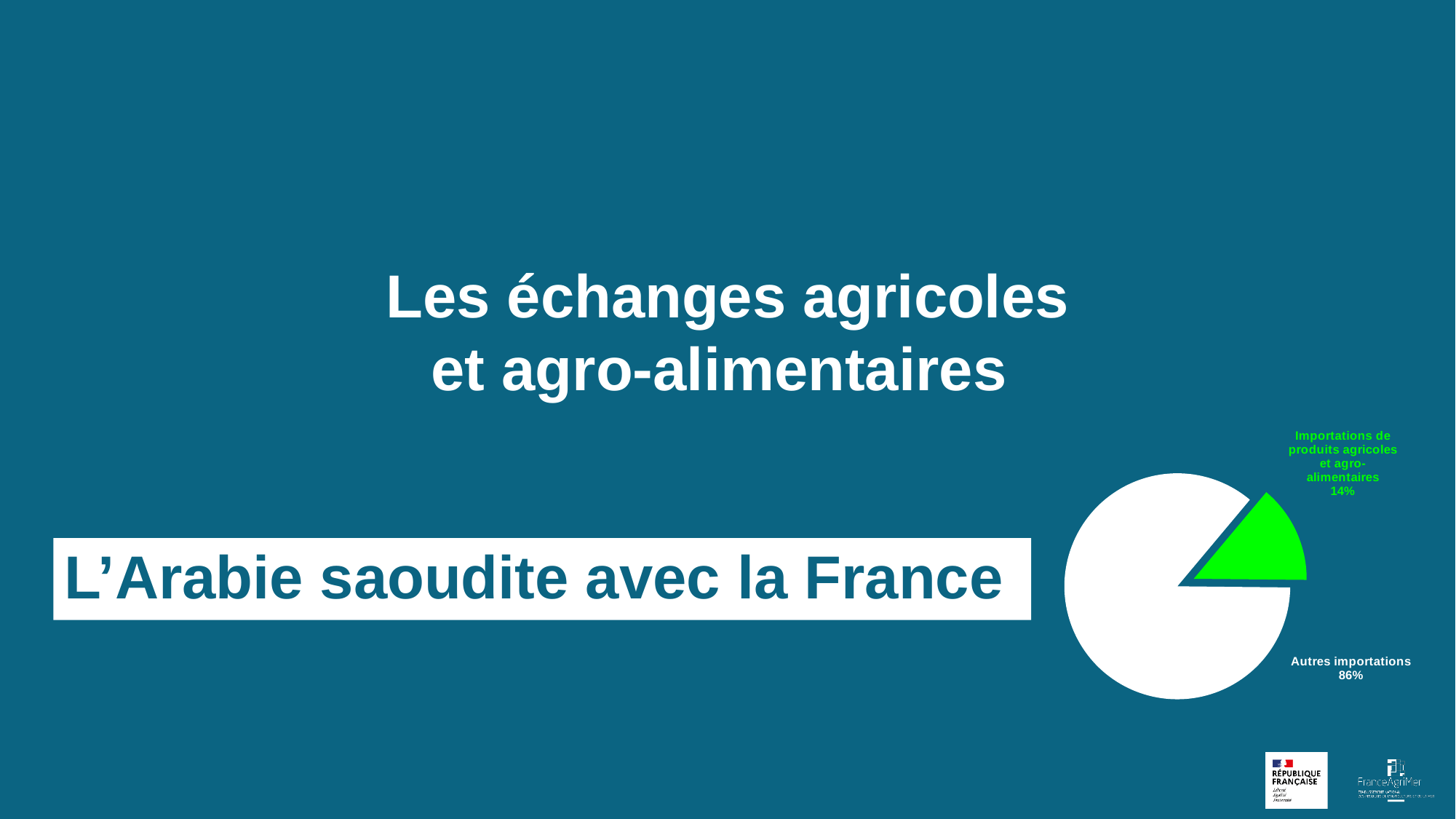

### Chart

| Category | 2015 | 2016 | 2017 | 2018 | 2019 | 2020 | 2021 | 2022 | 2023 | 2024 |
|---|---|---|---|---|---|---|---|---|---|---|
| Produits agricoles et agro-alimentaires | 0.14053582940263268 | 0.16179484961881616 | 0.15385394061833457 | 0.15546597534723652 | 0.13576246929016408 | 0.1586879927060742 | 0.14409680745102782 | 0.15416201429740328 | 0.13085148053429363 | 0.128035988349378 |
| Autres | 0.8594641705973673 | 0.8382051503811838 | 0.8461460593816654 | 0.8445340246527635 | 0.8642375307098359 | 0.8413120072939259 | 0.8559031925489722 | 0.8458379857025967 | 0.8691485194657064 | 0.871964011650622 |
L’Arabie saoudite avec la France